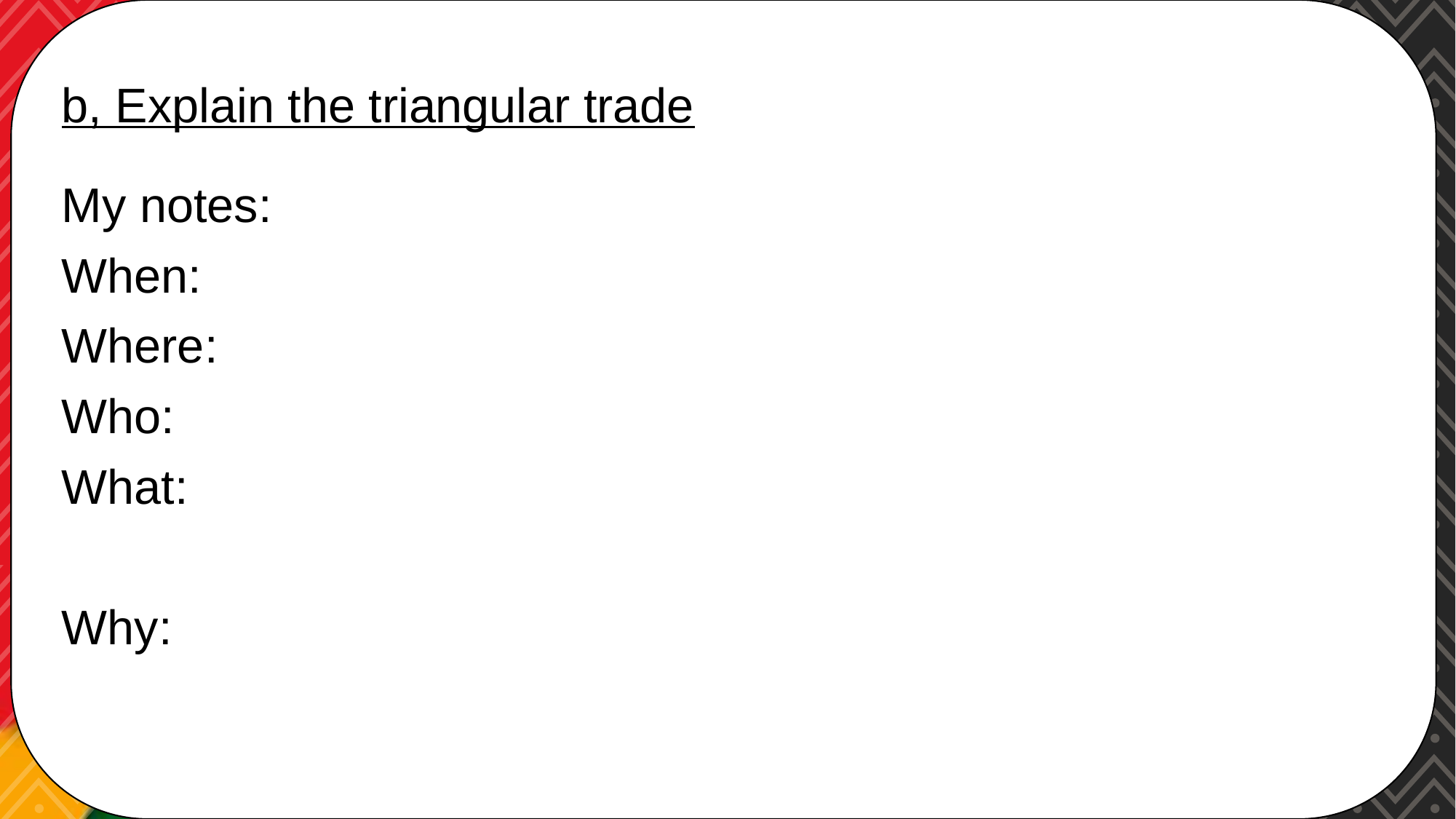

b, Explain the triangular trade
My notes:
When:
Where:
Who:
What:

Why: